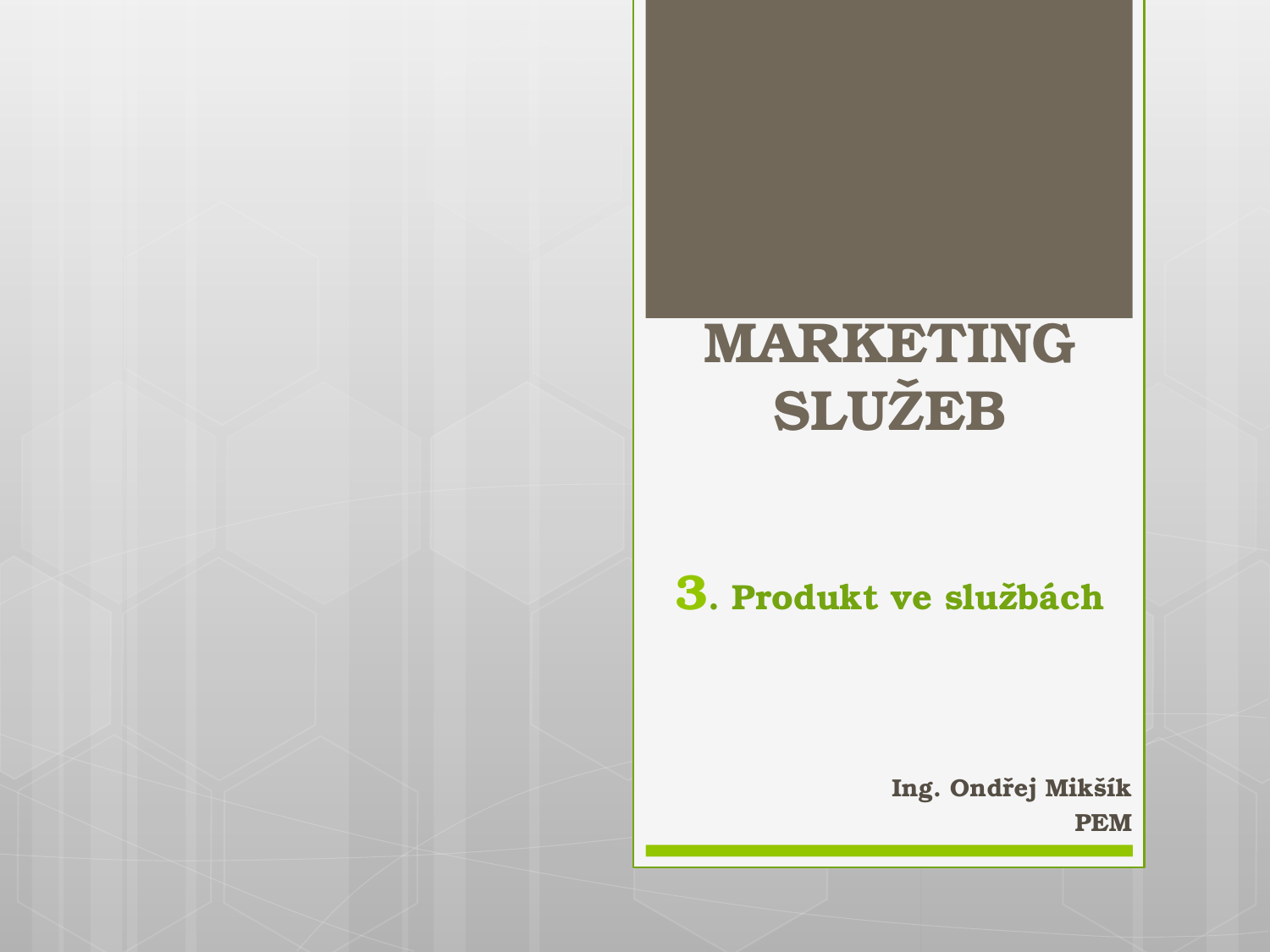

# Marketing služeb 3. Produkt ve službách
Ing. Ondřej Mikšík
PEM